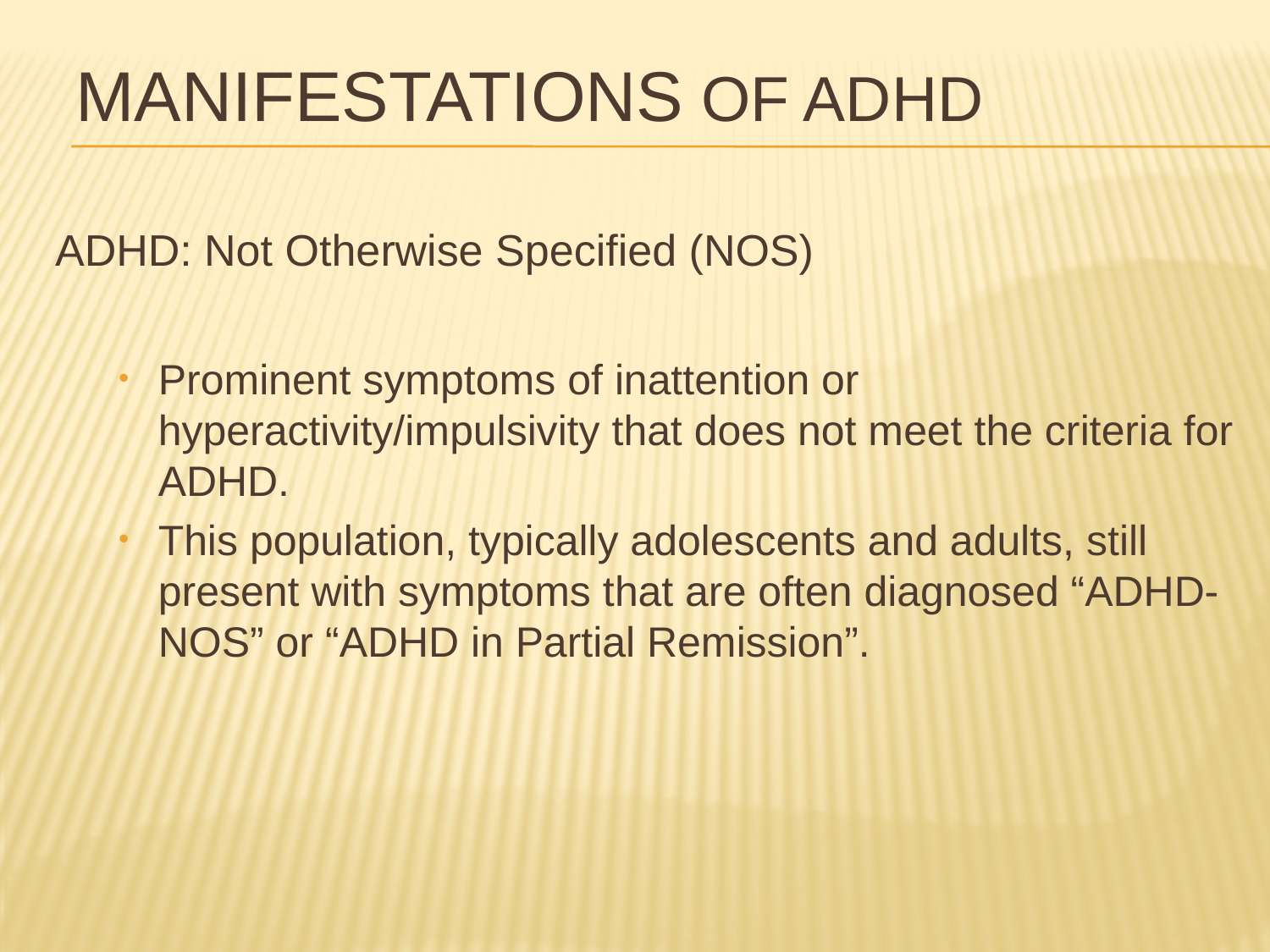

# Manifestations of ADHD
ADHD: Not Otherwise Specified (NOS)

Prominent symptoms of inattention or hyperactivity/impulsivity that does not meet the criteria for ADHD.
This population, typically adolescents and adults, still present with symptoms that are often diagnosed “ADHD-NOS” or “ADHD in Partial Remission”.